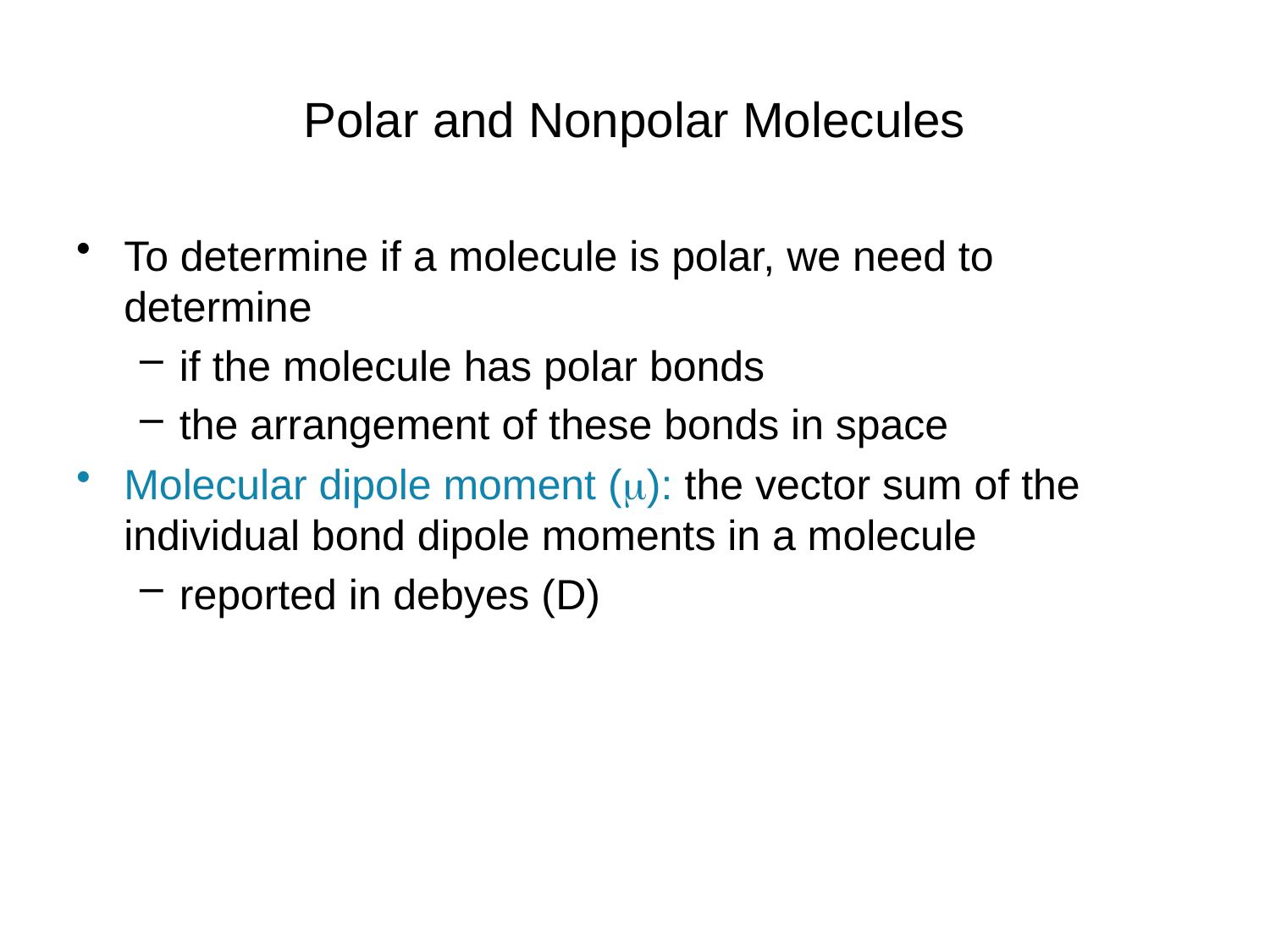

# Polar and Nonpolar Molecules
To determine if a molecule is polar, we need to determine
if the molecule has polar bonds
the arrangement of these bonds in space
Molecular dipole moment (μ): the vector sum of the individual bond dipole moments in a molecule
reported in debyes (D)